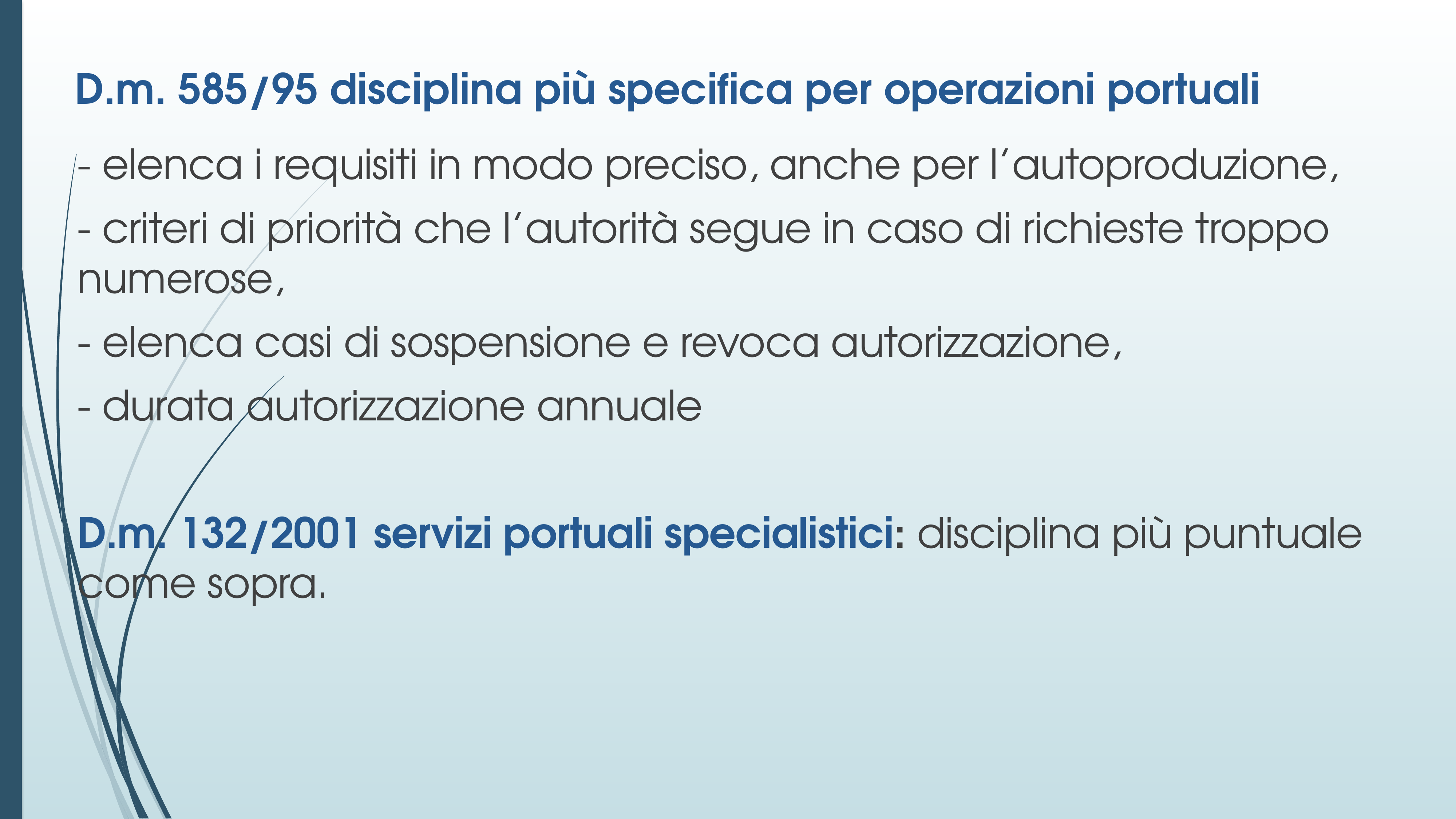

D.m. 585/95 disciplina più specifica per operazioni portuali
- elenca i requisiti in modo preciso, anche per l’autoproduzione,
- criteri di priorità che l’autorità segue in caso di richieste troppo numerose,
- elenca casi di sospensione e revoca autorizzazione,
- durata autorizzazione annuale

D.m. 132/2001 servizi portuali specialistici: disciplina più puntuale come sopra.